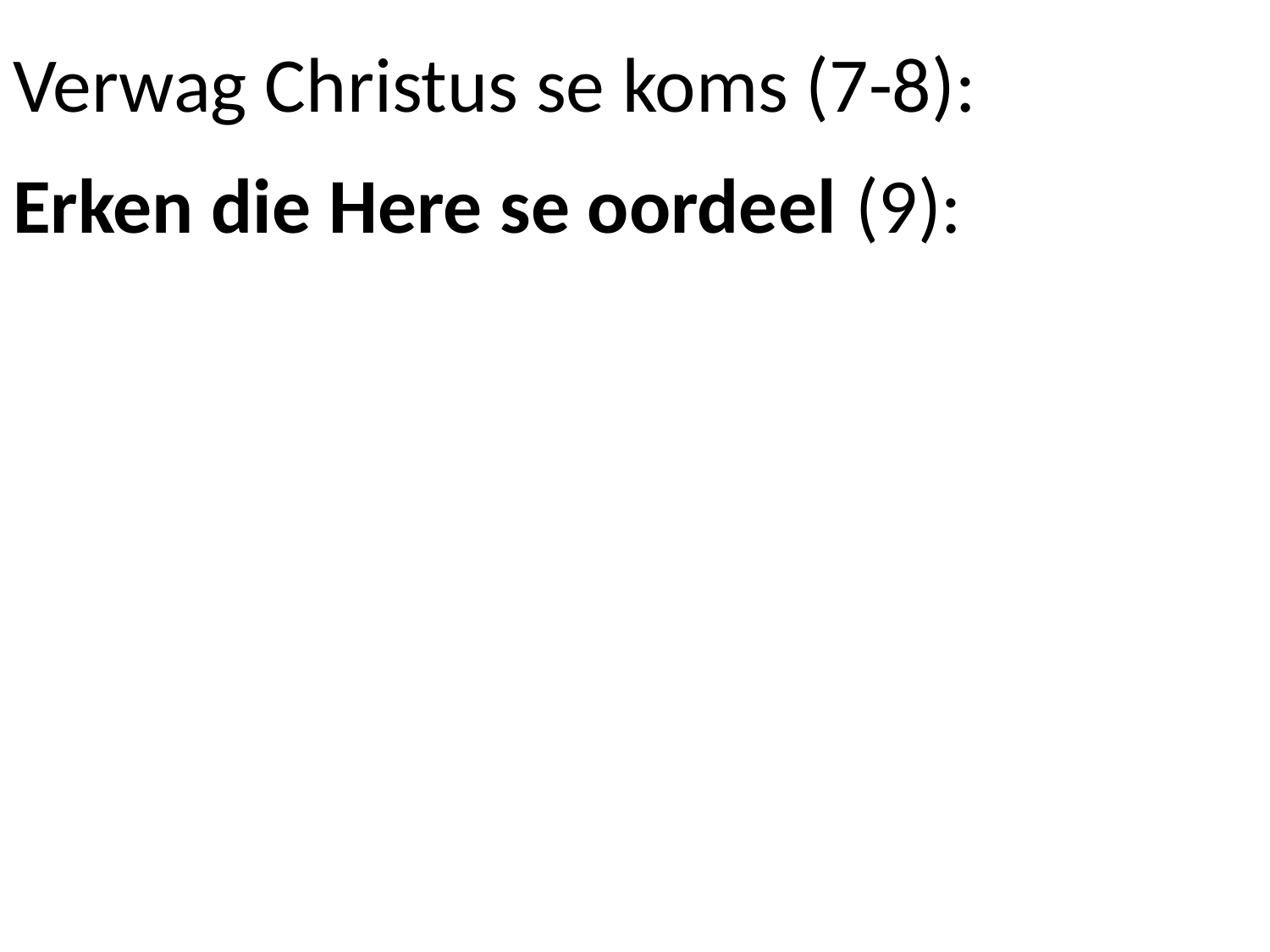

# Verwag Christus se koms (7-8): Erken die Here se oordeel (9):